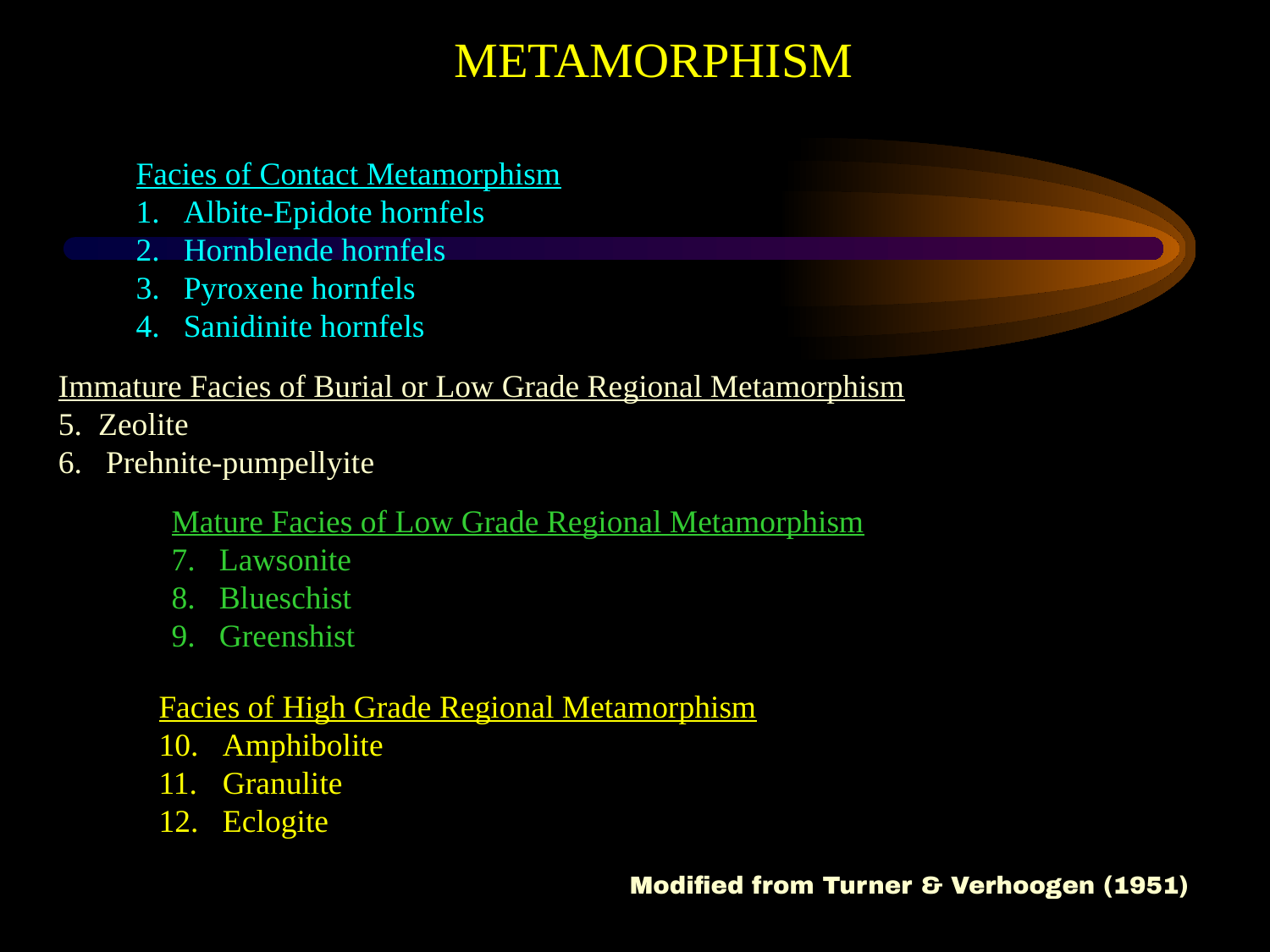

METAMORPHISM

Facies of Contact Metamorphism
Albite-Epidote hornfels
Hornblende hornfels
Pyroxene hornfels
Sanidinite hornfels
Immature Facies of Burial or Low Grade Regional Metamorphism
5.  Zeolite
Prehnite-pumpellyite

Mature Facies of Low Grade Regional Metamorphism
Lawsonite
Blueschist
Greenshist

Facies of High Grade Regional Metamorphism
  Amphibolite
  Granulite
  Eclogite
Modified from Turner & Verhoogen (1951)